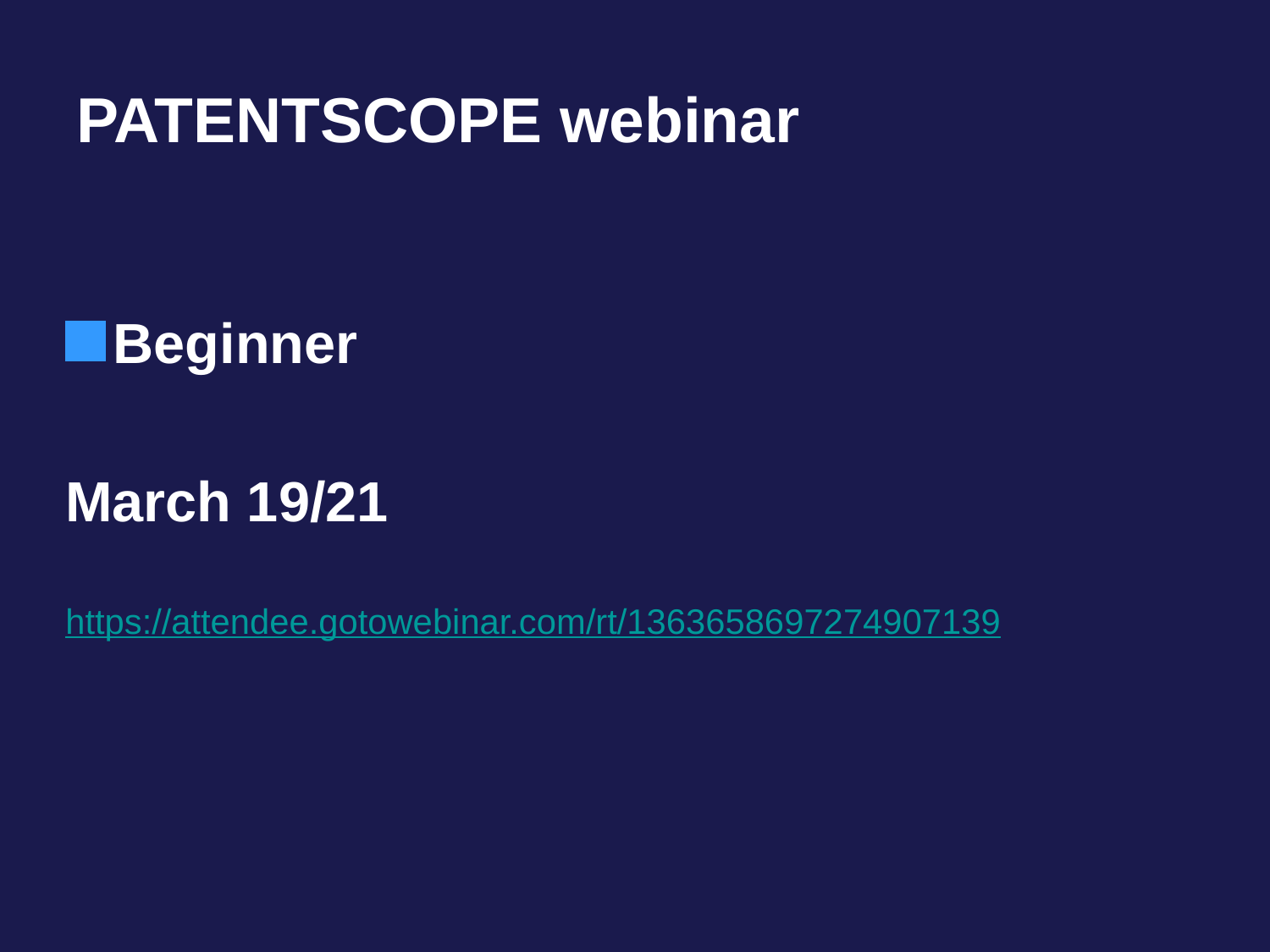

# PATENTSCOPE webinar

Beginner

March 19/21

https://attendee.gotowebinar.com/rt/1363658697274907139